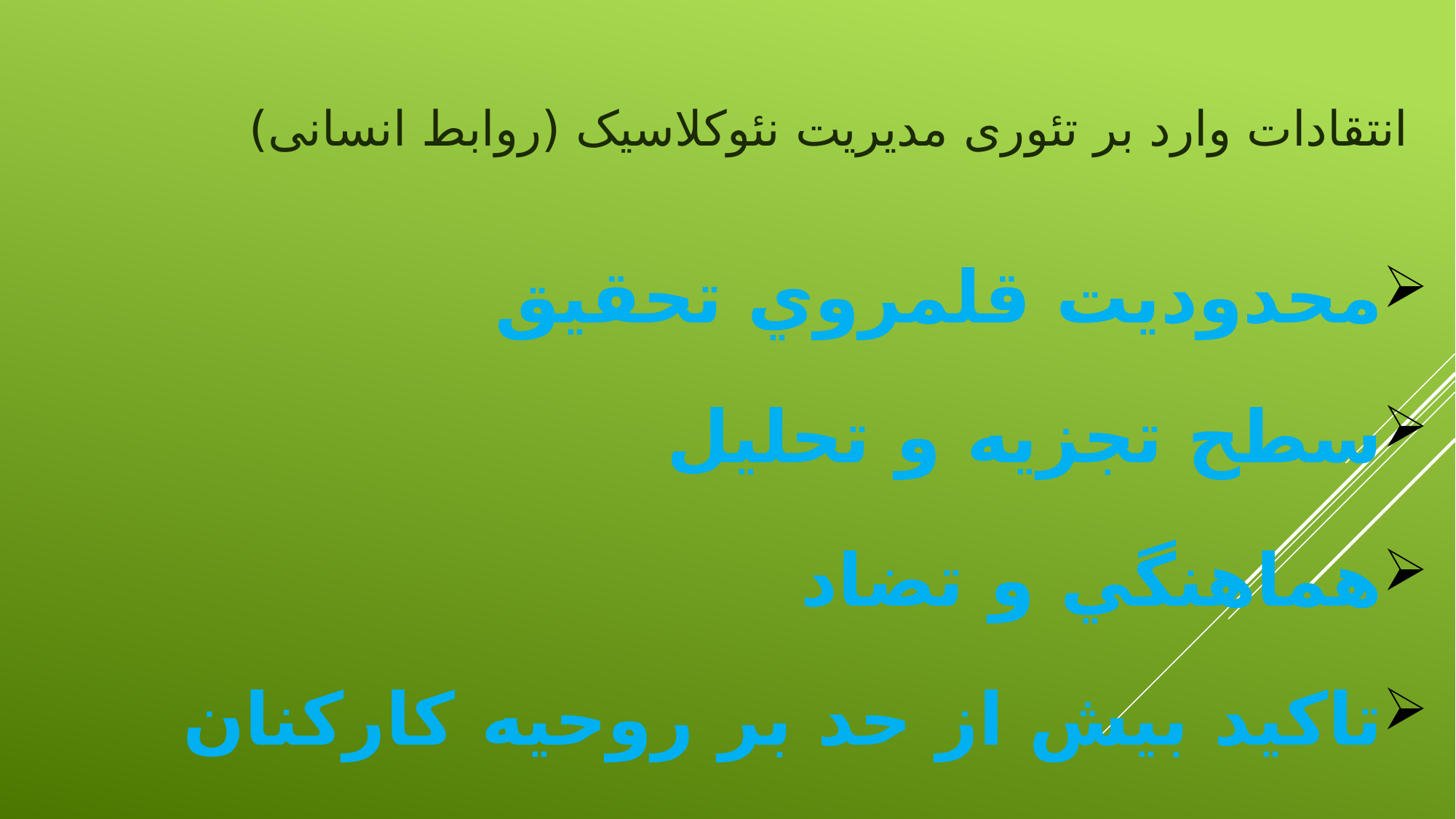

# انتقادات وارد بر تئوری مدیریت نئوکلاسیک (روابط انسانی)
محدوديت قلمروي تحقيق

سطح تجزيه و تحليل

هماهنگي و تضاد

تاكيد بيش از حد بر روحيه كاركنان